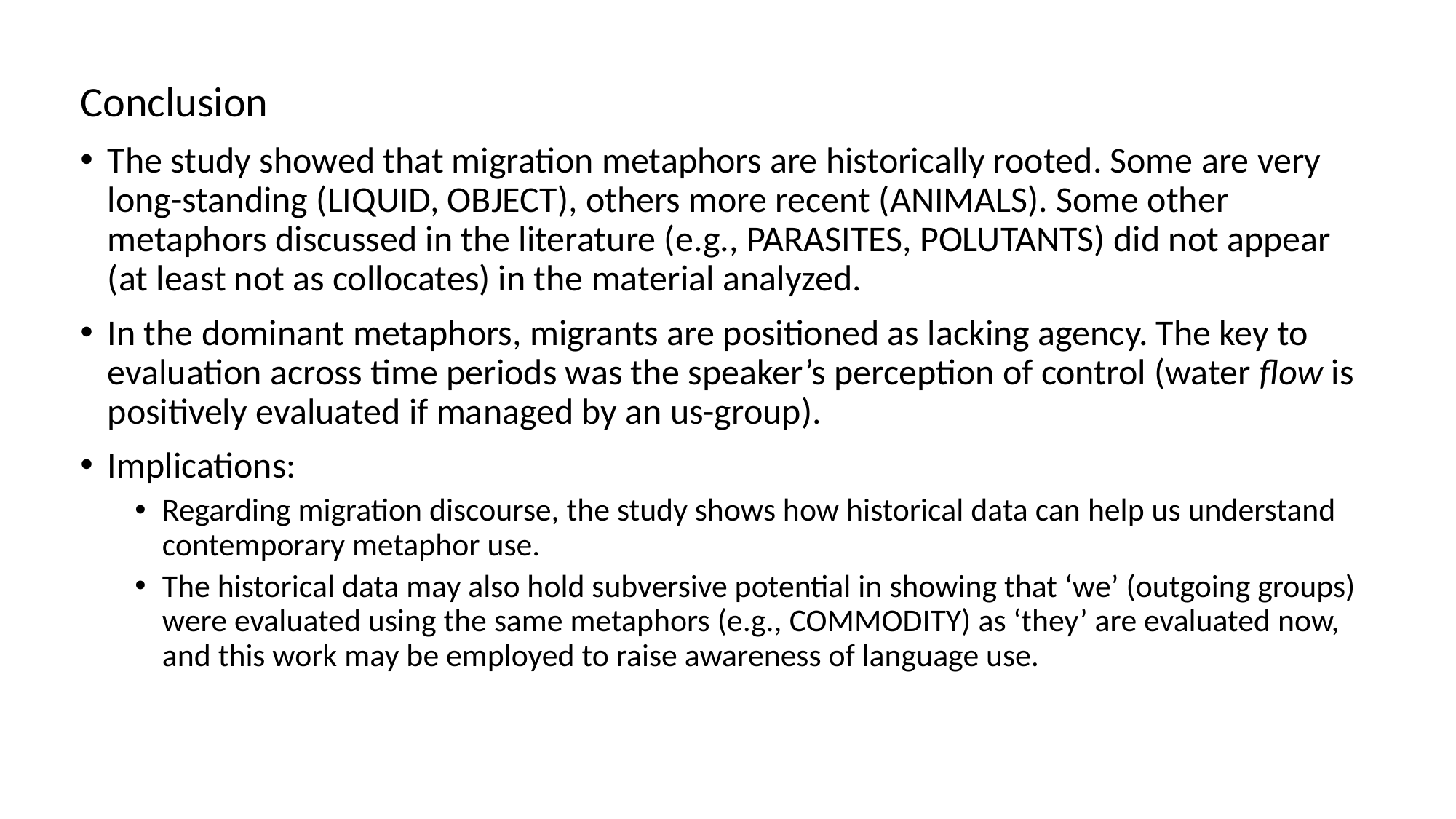

Conclusion
The study showed that migration metaphors are historically rooted. Some are very long-standing (liquid, object), others more recent (animals). Some other metaphors discussed in the literature (e.g., parasites, polutants) did not appear (at least not as collocates) in the material analyzed.
In the dominant metaphors, migrants are positioned as lacking agency. The key to evaluation across time periods was the speaker’s perception of control (water flow is positively evaluated if managed by an us-group).
Implications:
Regarding migration discourse, the study shows how historical data can help us understand contemporary metaphor use.
The historical data may also hold subversive potential in showing that ‘we’ (outgoing groups) were evaluated using the same metaphors (e.g., commodity) as ‘they’ are evaluated now, and this work may be employed to raise awareness of language use.